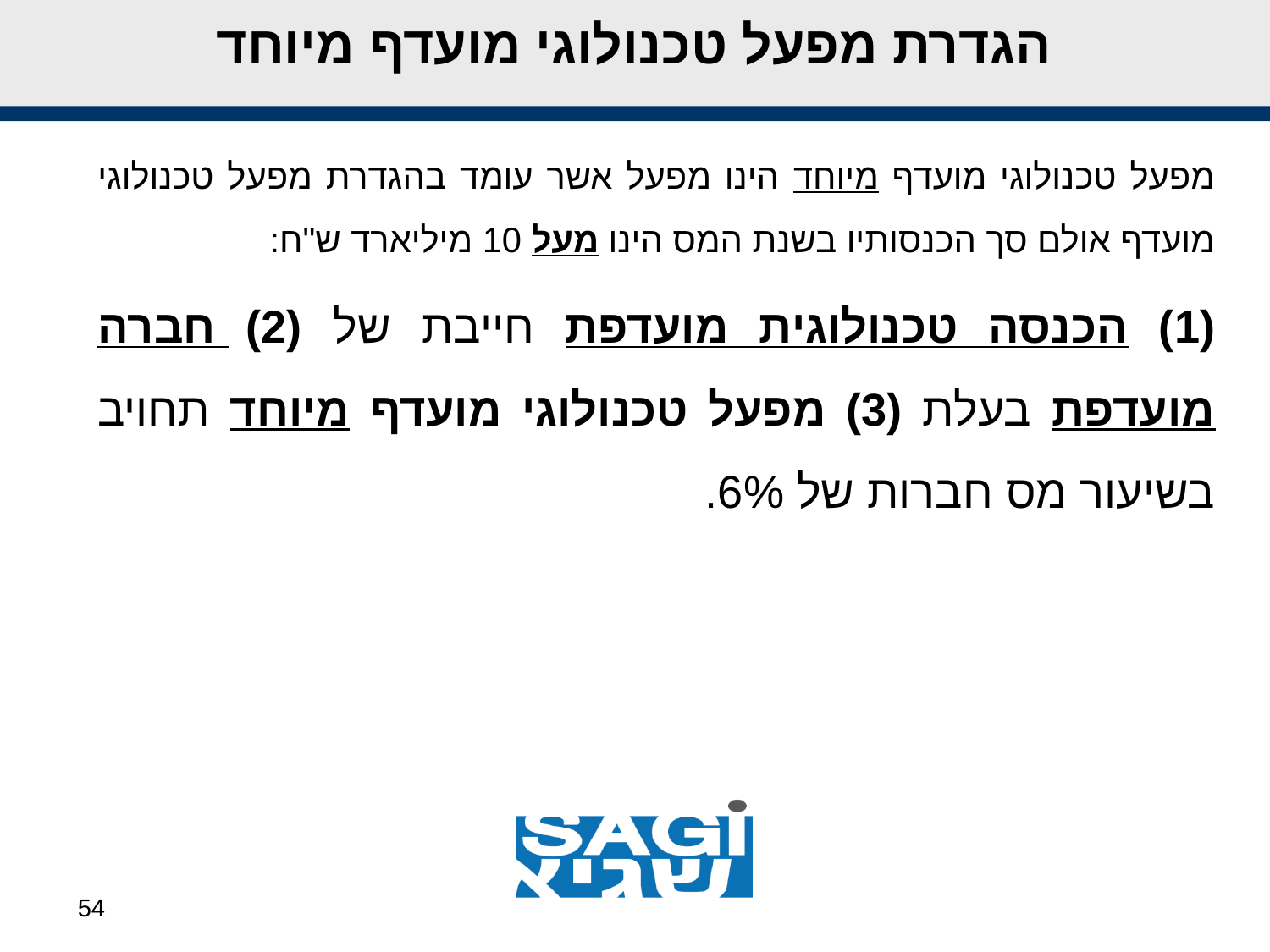

# הגדרת מפעל טכנולוגי מועדף מיוחד
מפעל טכנולוגי מועדף מיוחד הינו מפעל אשר עומד בהגדרת מפעל טכנולוגי מועדף אולם סך הכנסותיו בשנת המס הינו מעל 10 מיליארד ש"ח:
(1) הכנסה טכנולוגית מועדפת חייבת של (2) חברה מועדפת בעלת (3) מפעל טכנולוגי מועדף מיוחד תחויב בשיעור מס חברות של 6%.

54